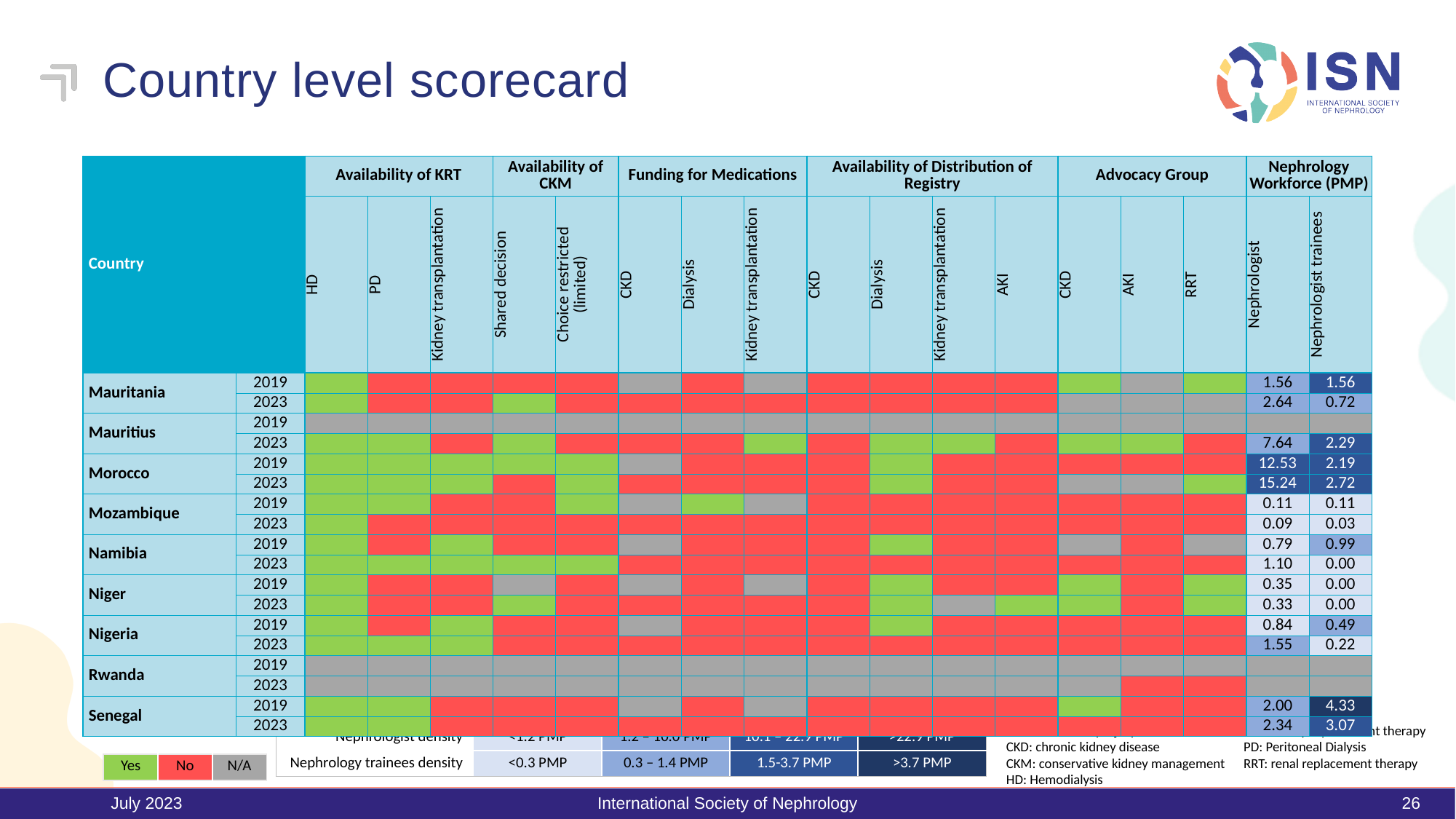

# Country level scorecard
| Country |  | Availability of KRT |  |  | Availability of CKM |  | Funding for Medications |  |  | Availability of Distribution of Registry |  |  |  | Advocacy Group |  |  | Nephrology Workforce (PMP) |  |
| --- | --- | --- | --- | --- | --- | --- | --- | --- | --- | --- | --- | --- | --- | --- | --- | --- | --- | --- |
|  |  | HD | PD | Kidney transplantation | Shared decision | Choice restricted (limited) | CKD | Dialysis | Kidney transplantation | CKD | Dialysis | Kidney transplantation | AKI | CKD | AKI | RRT | Nephrologist | Nephrologist trainees |
| Mauritania | 2019 |  |  |  |  |  |  |  |  |  |  |  |  |  |  |  | 1.56 | 1.56 |
|  | 2023 |  |  |  |  |  |  |  |  |  |  |  |  |  |  |  | 2.64 | 0.72 |
| Mauritius | 2019 |  |  |  |  |  |  |  |  |  |  |  |  |  |  |  |  |  |
|  | 2023 |  |  |  |  |  |  |  |  |  |  |  |  |  |  |  | 7.64 | 2.29 |
| Morocco | 2019 |  |  |  |  |  |  |  |  |  |  |  |  |  |  |  | 12.53 | 2.19 |
|  | 2023 |  |  |  |  |  |  |  |  |  |  |  |  |  |  |  | 15.24 | 2.72 |
| Mozambique | 2019 |  |  |  |  |  |  |  |  |  |  |  |  |  |  |  | 0.11 | 0.11 |
|  | 2023 |  |  |  |  |  |  |  |  |  |  |  |  |  |  |  | 0.09 | 0.03 |
| Namibia | 2019 |  |  |  |  |  |  |  |  |  |  |  |  |  |  |  | 0.79 | 0.99 |
|  | 2023 |  |  |  |  |  |  |  |  |  |  |  |  |  |  |  | 1.10 | 0.00 |
| Niger | 2019 |  |  |  |  |  |  |  |  |  |  |  |  |  |  |  | 0.35 | 0.00 |
|  | 2023 |  |  |  |  |  |  |  |  |  |  |  |  |  |  |  | 0.33 | 0.00 |
| Nigeria | 2019 |  |  |  |  |  |  |  |  |  |  |  |  |  |  |  | 0.84 | 0.49 |
|  | 2023 |  |  |  |  |  |  |  |  |  |  |  |  |  |  |  | 1.55 | 0.22 |
| Rwanda | 2019 |  |  |  |  |  |  |  |  |  |  |  |  |  |  |  |  |  |
|  | 2023 |  |  |  |  |  |  |  |  |  |  |  |  |  |  |  |  |  |
| Senegal | 2019 |  |  |  |  |  |  |  |  |  |  |  |  |  |  |  | 2.00 | 4.33 |
|  | 2023 |  |  |  |  |  |  |  |  |  |  |  |  |  |  |  | 2.34 | 3.07 |
Abbreviations
AKI: acute kidney injury
CKD: chronic kidney disease
CKM: conservative kidney management
HD: Hemodialysis
KRT: kidney replacement therapy
PD: Peritoneal Dialysis
RRT: renal replacement therapy
| Nephrologist density | <1.2 PMP | 1.2 – 10.0 PMP | 10.1 – 22.9 PMP | >22.9 PMP |
| --- | --- | --- | --- | --- |
| Nephrology trainees density | <0.3 PMP | 0.3 – 1.4 PMP | 1.5-3.7 PMP | >3.7 PMP |
| Yes | No | N/A |
| --- | --- | --- |
July 2023
International Society of Nephrology
26